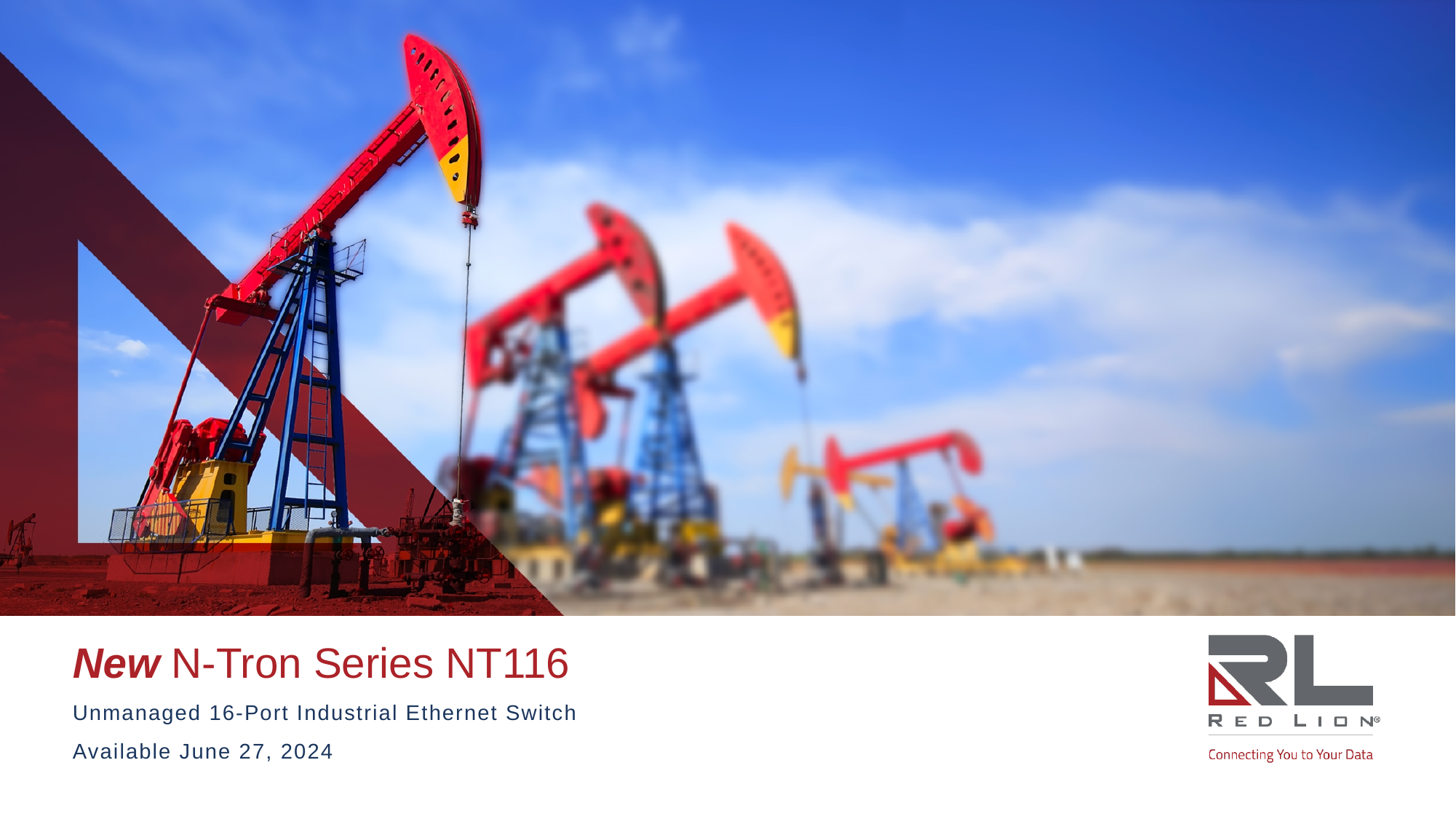

# New N-Tron Series NT116
Unmanaged 16-Port Industrial Ethernet Switch
Available June 27, 2024